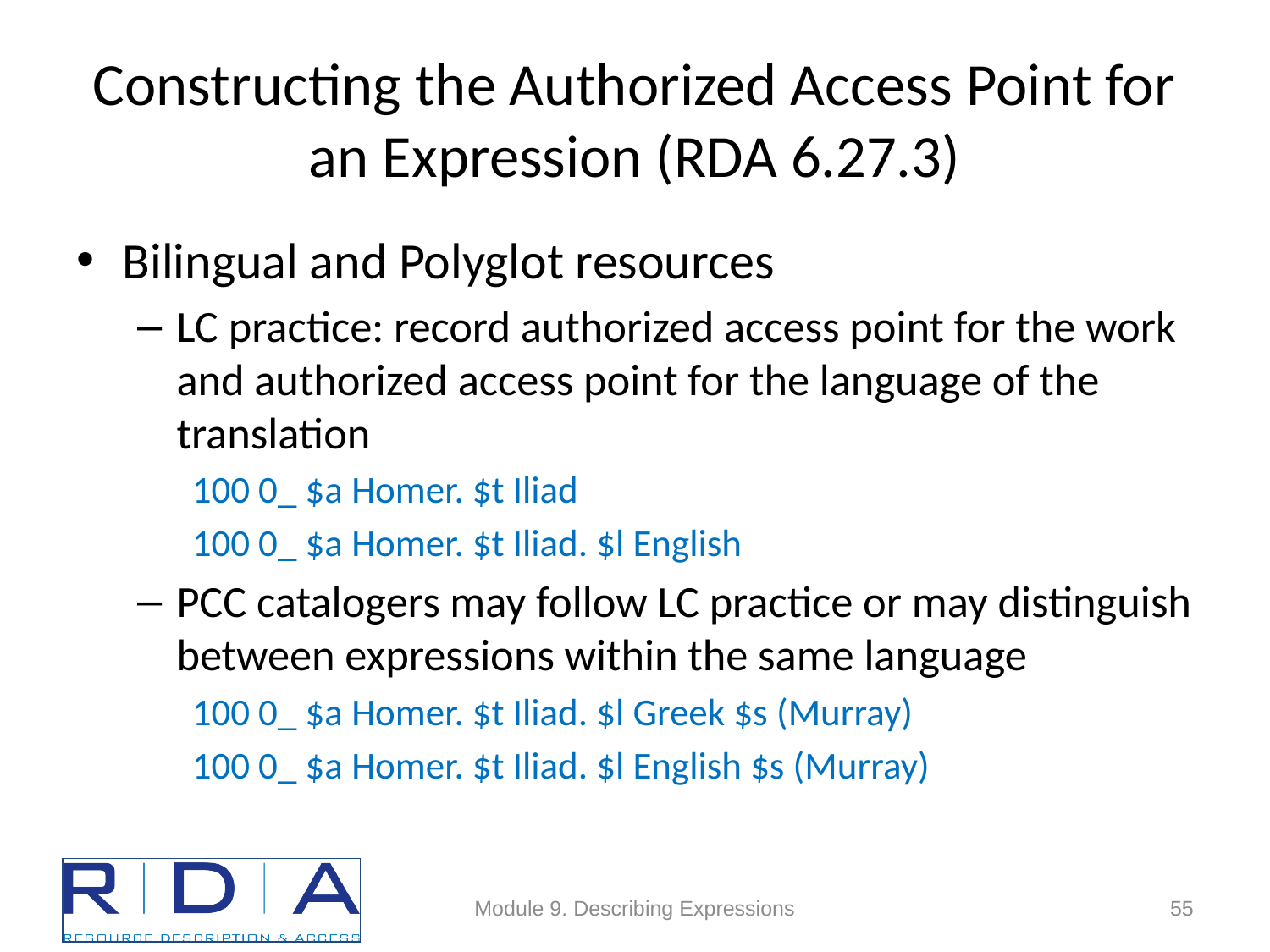

# Constructing the Authorized Access Point for an Expression (RDA 6.27.3)
Bilingual and Polyglot resources
LC practice: record authorized access point for the work and authorized access point for the language of the translation
100 0_ $a Homer. $t Iliad
100 0_ $a Homer. $t Iliad. $l English
PCC catalogers may follow LC practice or may distinguish between expressions within the same language
100 0_ $a Homer. $t Iliad. $l Greek $s (Murray)
100 0_ $a Homer. $t Iliad. $l English $s (Murray)
Module 9. Describing Expressions
55